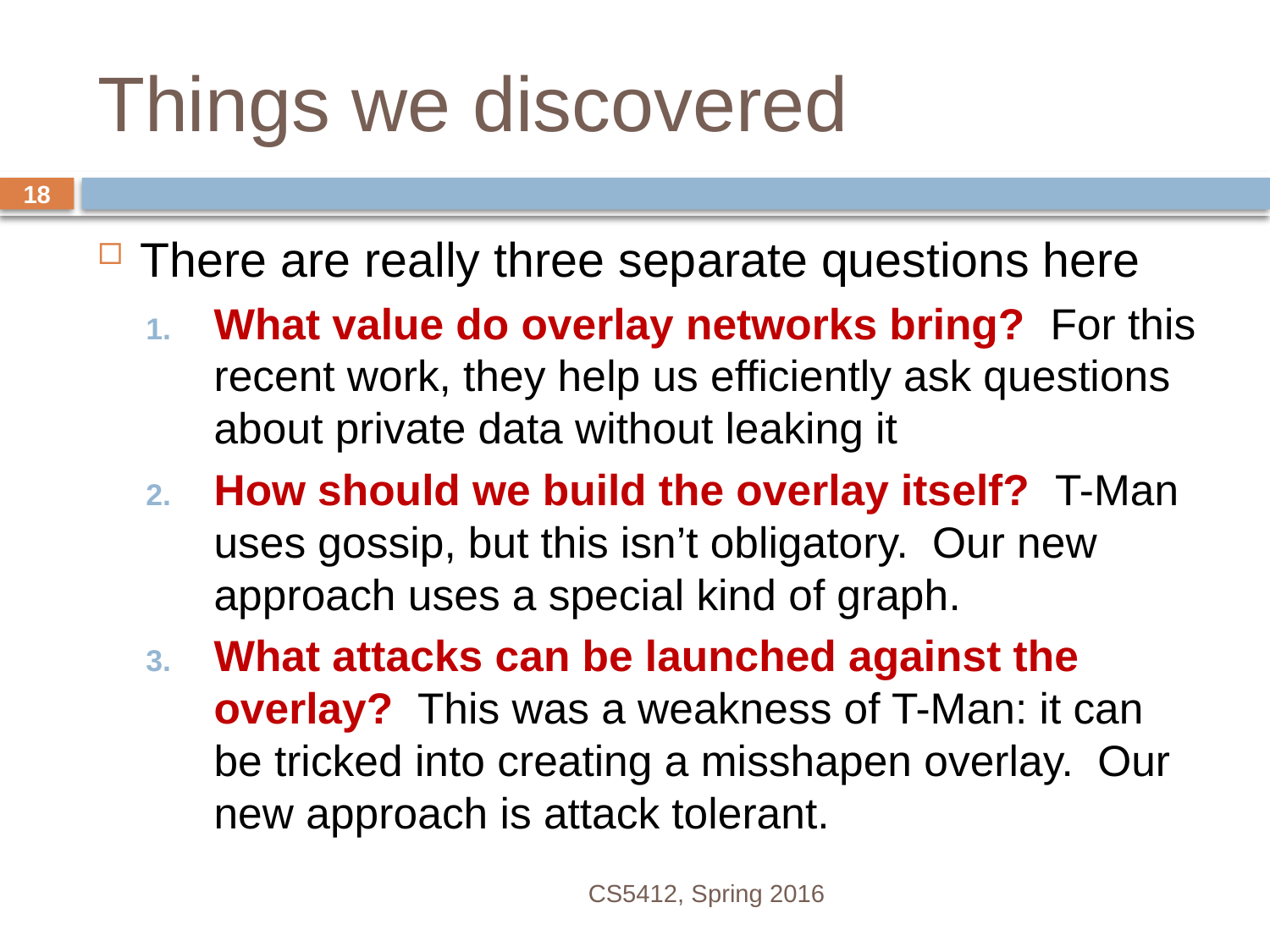

# Things we discovered
18
There are really three separate questions here
What value do overlay networks bring?  For this recent work, they help us efficiently ask questions about private data without leaking it
How should we build the overlay itself?  T-Man uses gossip, but this isn’t obligatory.  Our new approach uses a special kind of graph.
What attacks can be launched against the overlay?  This was a weakness of T-Man: it can be tricked into creating a misshapen overlay.  Our new approach is attack tolerant.
CS5412, Spring 2016